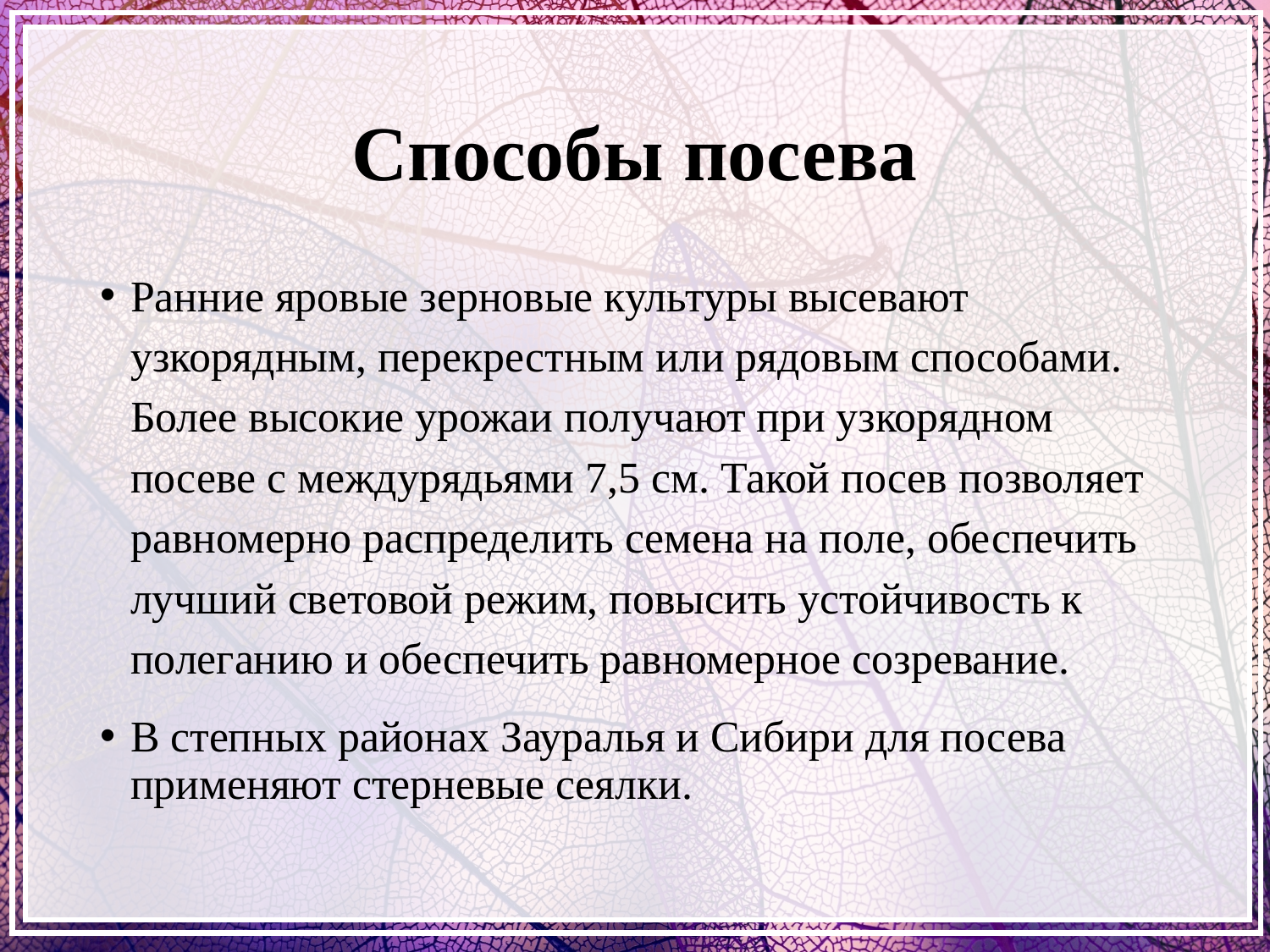

# Способы посева
Ранние яровые зерновые культуры высевают узкорядным, перекрестным или рядовым способами. Более высокие урожаи получают при узкорядном посеве с междурядьями 7,5 см. Такой посев позволяет равномерно распределить семена на поле, обеспечить лучший световой режим, повысить устойчивость к полеганию и обеспечить равномерное созревание.
В степных районах Зауралья и Сибири для посева применяют стерневые сеялки.